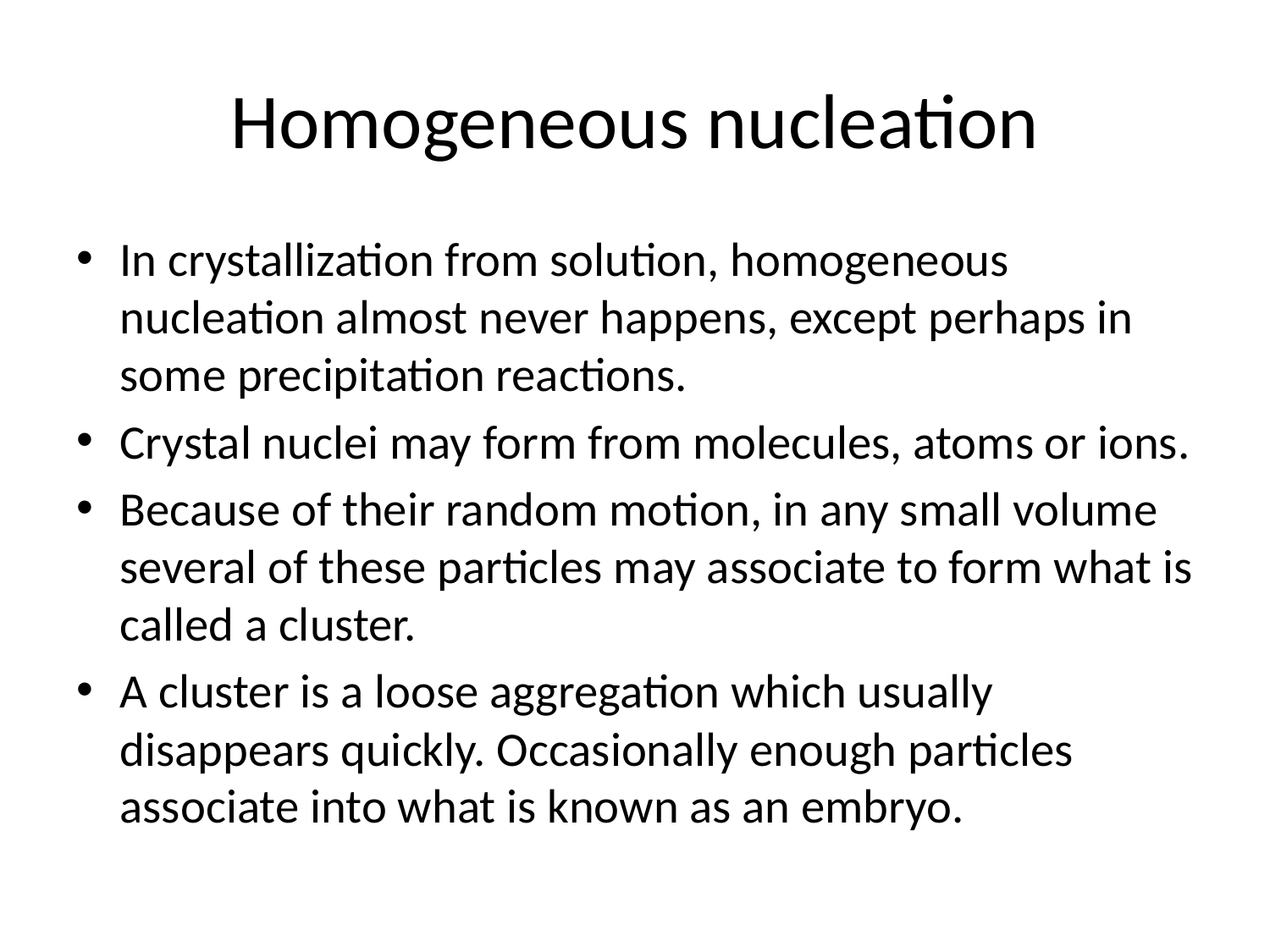

# Homogeneous nucleation
In crystallization from solution, homogeneous nucleation almost never happens, except perhaps in some precipitation reactions.
Crystal nuclei may form from molecules, atoms or ions.
Because of their random motion, in any small volume several of these particles may associate to form what is called a cluster.
A cluster is a loose aggregation which usually disappears quickly. Occasionally enough particles associate into what is known as an embryo.